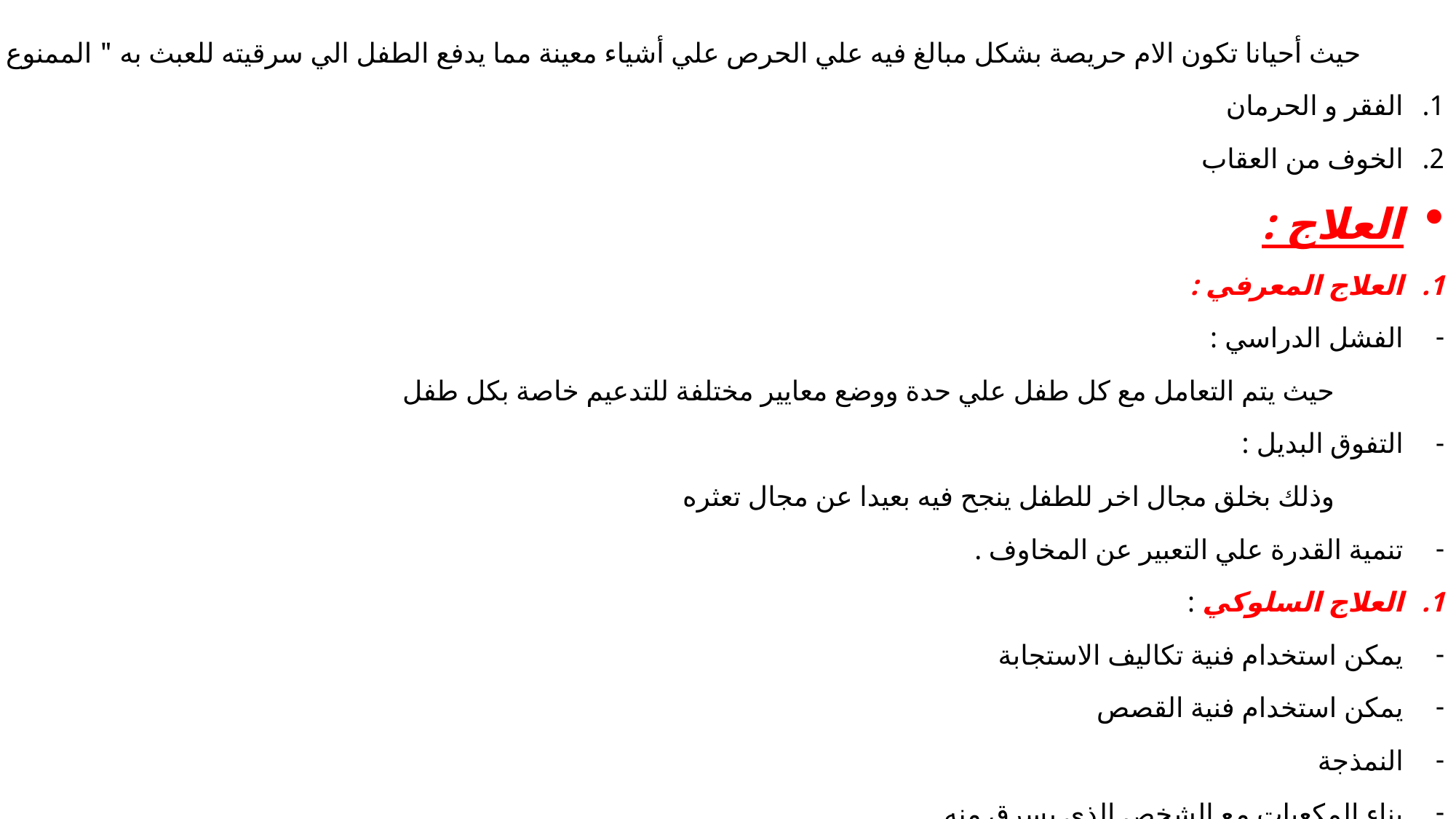

حيث أحيانا تكون الام حريصة بشكل مبالغ فيه علي الحرص علي أشياء معينة مما يدفع الطفل الي سرقيته للعبث به " الممنوع مرغوب"
الفقر و الحرمان
الخوف من العقاب
العلاج :
العلاج المعرفي :
الفشل الدراسي :
حيث يتم التعامل مع كل طفل علي حدة ووضع معايير مختلفة للتدعيم خاصة بكل طفل
التفوق البديل :
وذلك بخلق مجال اخر للطفل ينجح فيه بعيدا عن مجال تعثره
تنمية القدرة علي التعبير عن المخاوف .
العلاج السلوكي :
يمكن استخدام فنية تكاليف الاستجابة
يمكن استخدام فنية القصص
النمذجة
بناء المكعبات مع الشخص الذي يسرق منه
                                             تم بحمد الله